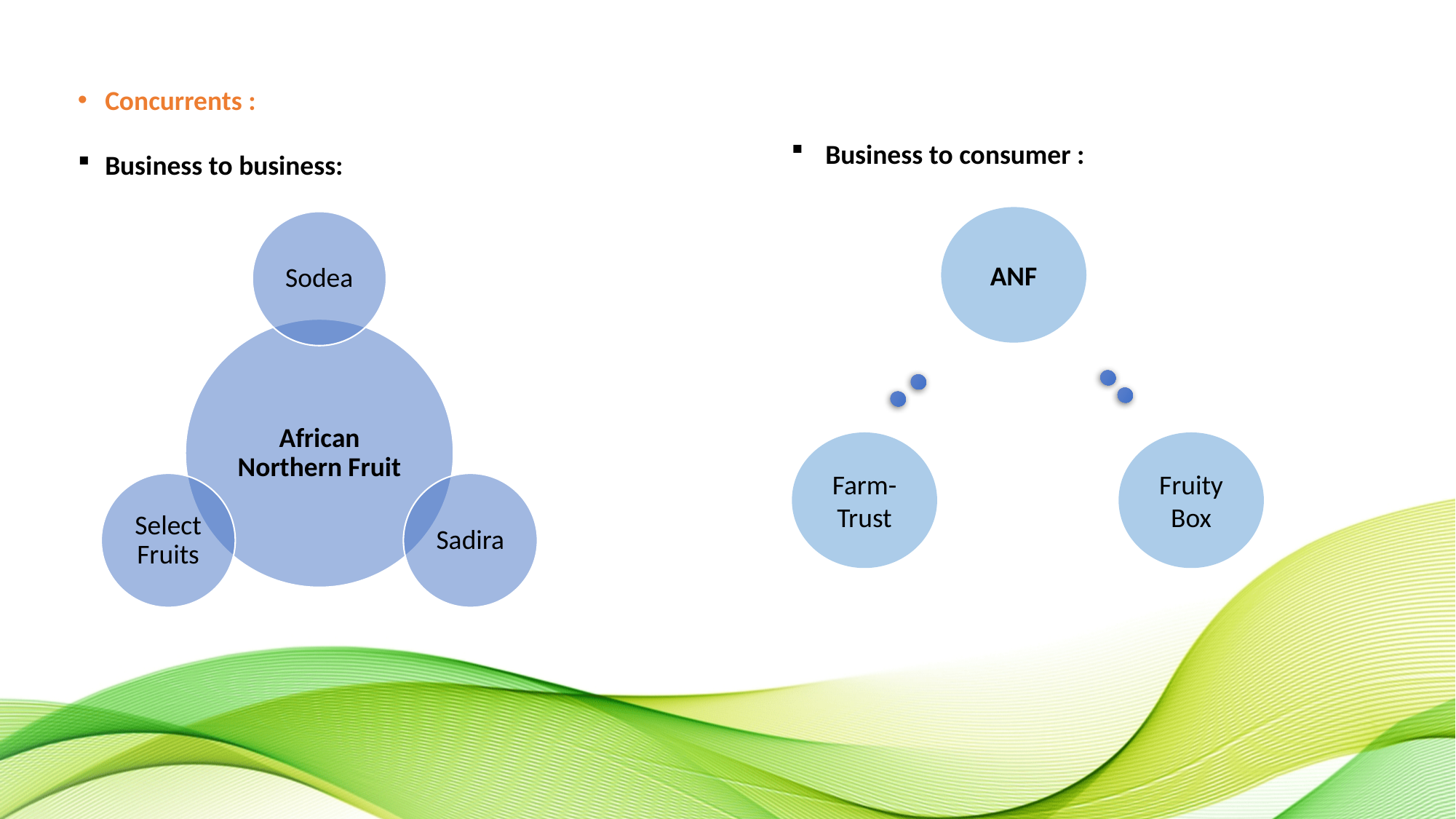

Concurrents :
Business to business:

Business to consumer :
African Northern Fruit
Sodea
Sadira
Select Fruits
ANF

Farm-Trust
Fruity Box